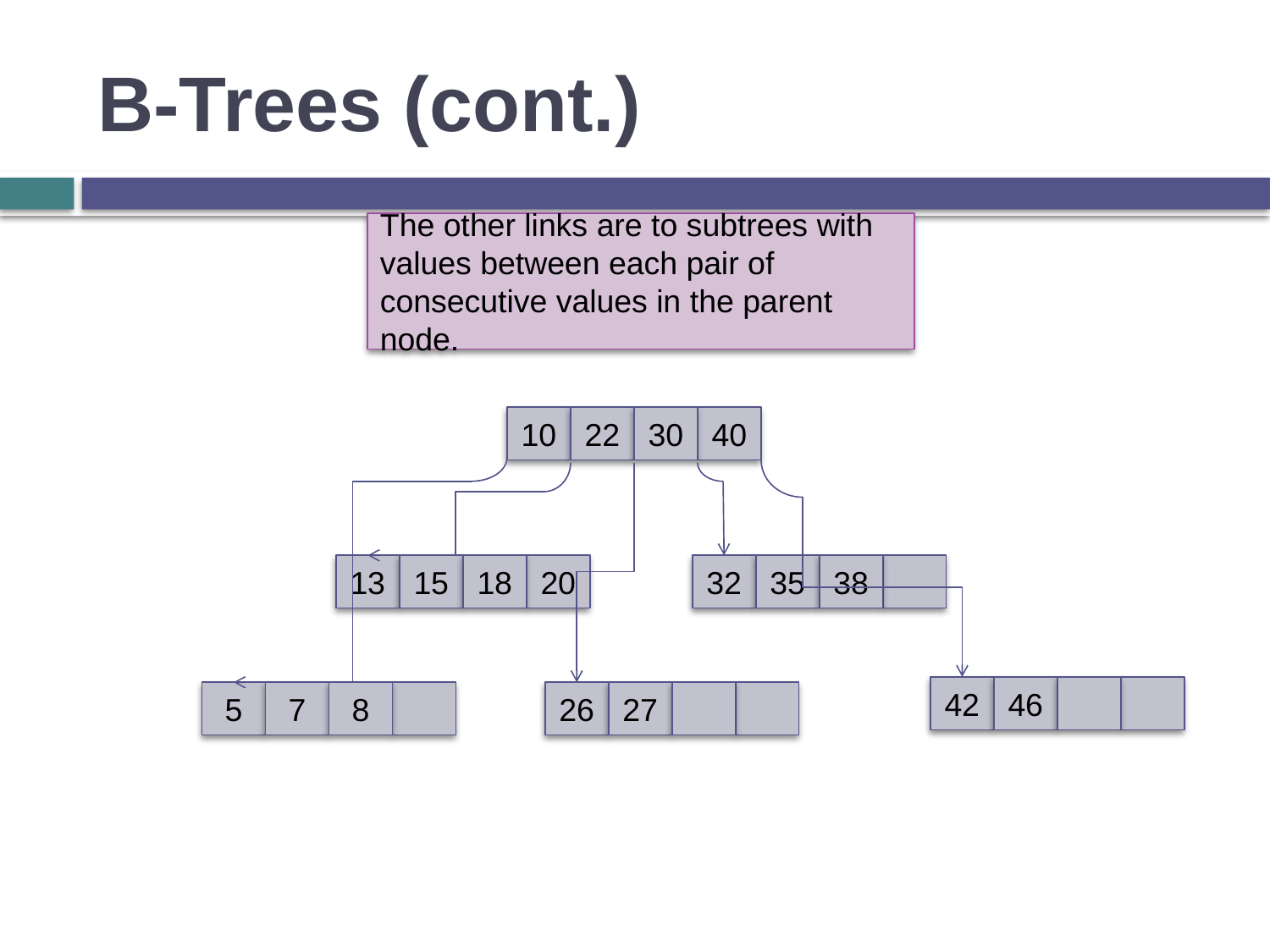

# B-Trees (cont.)
The other links are to subtrees with values between each pair of consecutive values in the parent node.
10
22
30
40

13
15
18
20
32
35
38

42
46

5
7
8

26
27